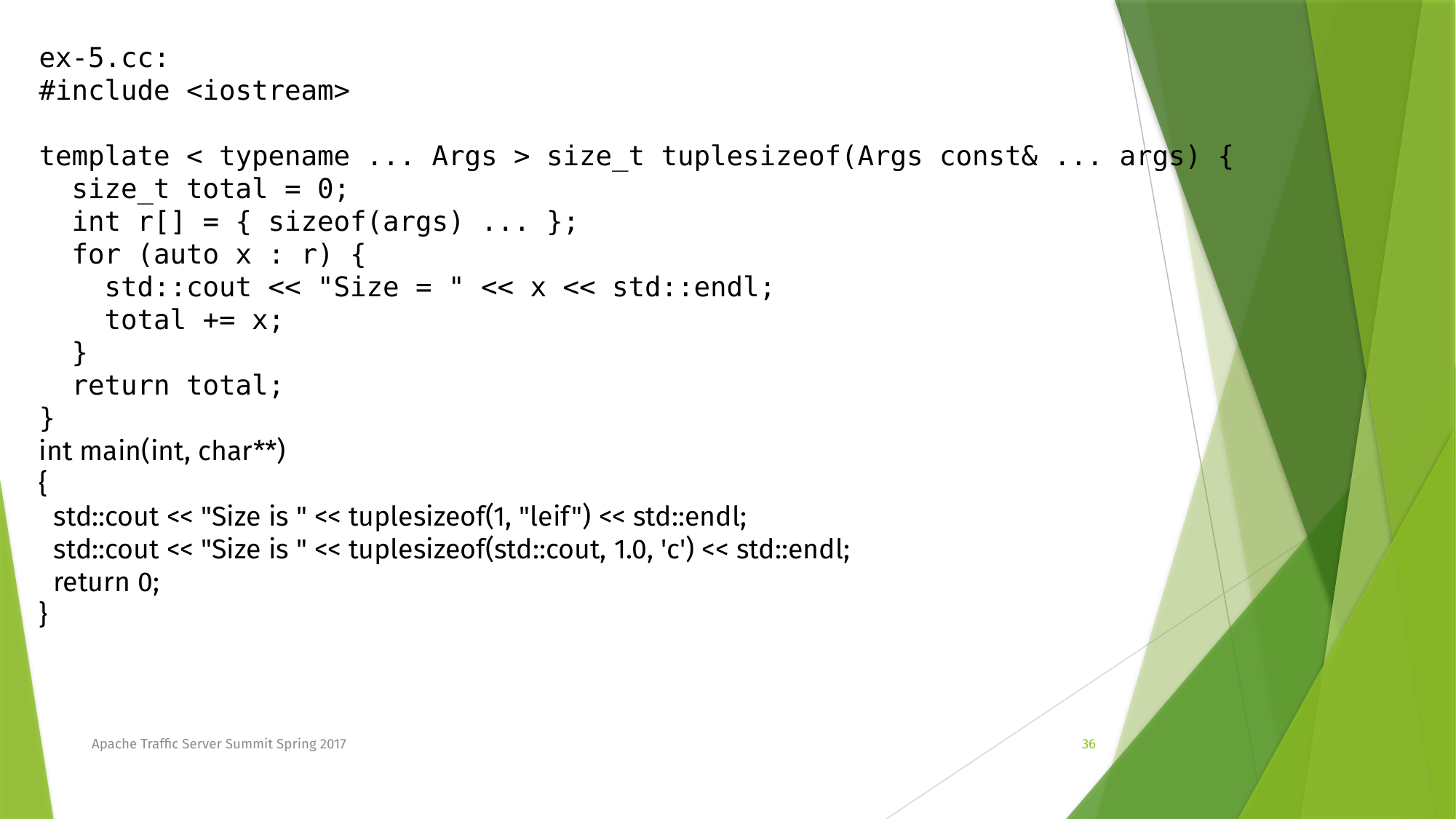

ex-5.cc:
#include <iostream>

template < typename ... Args > size_t tuplesizeof(Args const& ... args) {
  size_t total = 0;
  int r[] = { sizeof(args) ... };
  for (auto x : r) {
    std::cout << "Size = " << x << std::endl;
    total += x;
  }
  return total;
}
int main(int, char**)
{
  std::cout << "Size is " << tuplesizeof(1, "leif") << std::endl;
  std::cout << "Size is " << tuplesizeof(std::cout, 1.0, 'c') << std::endl;
  return 0;
}

Apache Traffic Server Summit Spring 2017
36